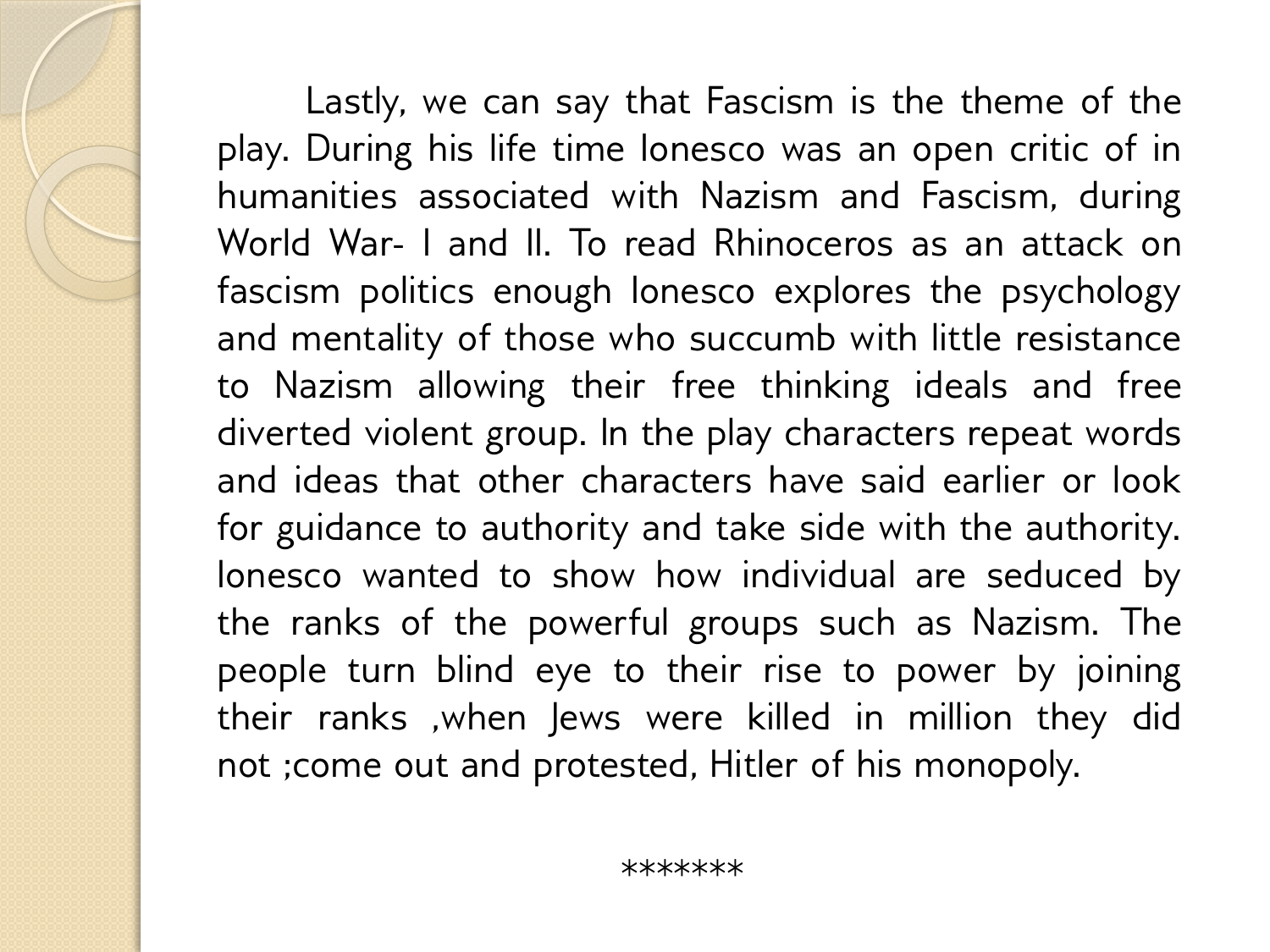

Lastly, we can say that Fascism is the theme of the play. During his life time Ionesco was an open critic of in humanities associated with Nazism and Fascism, during World War- I and II. To read Rhinoceros as an attack on fascism politics enough Ionesco explores the psychology and mentality of those who succumb with little resistance to Nazism allowing their free thinking ideals and free diverted violent group. In the play characters repeat words and ideas that other characters have said earlier or look for guidance to authority and take side with the authority. Ionesco wanted to show how individual are seduced by the ranks of the powerful groups such as Nazism. The people turn blind eye to their rise to power by joining their ranks ,when Jews were killed in million they did not ;come out and protested, Hitler of his monopoly.

*******